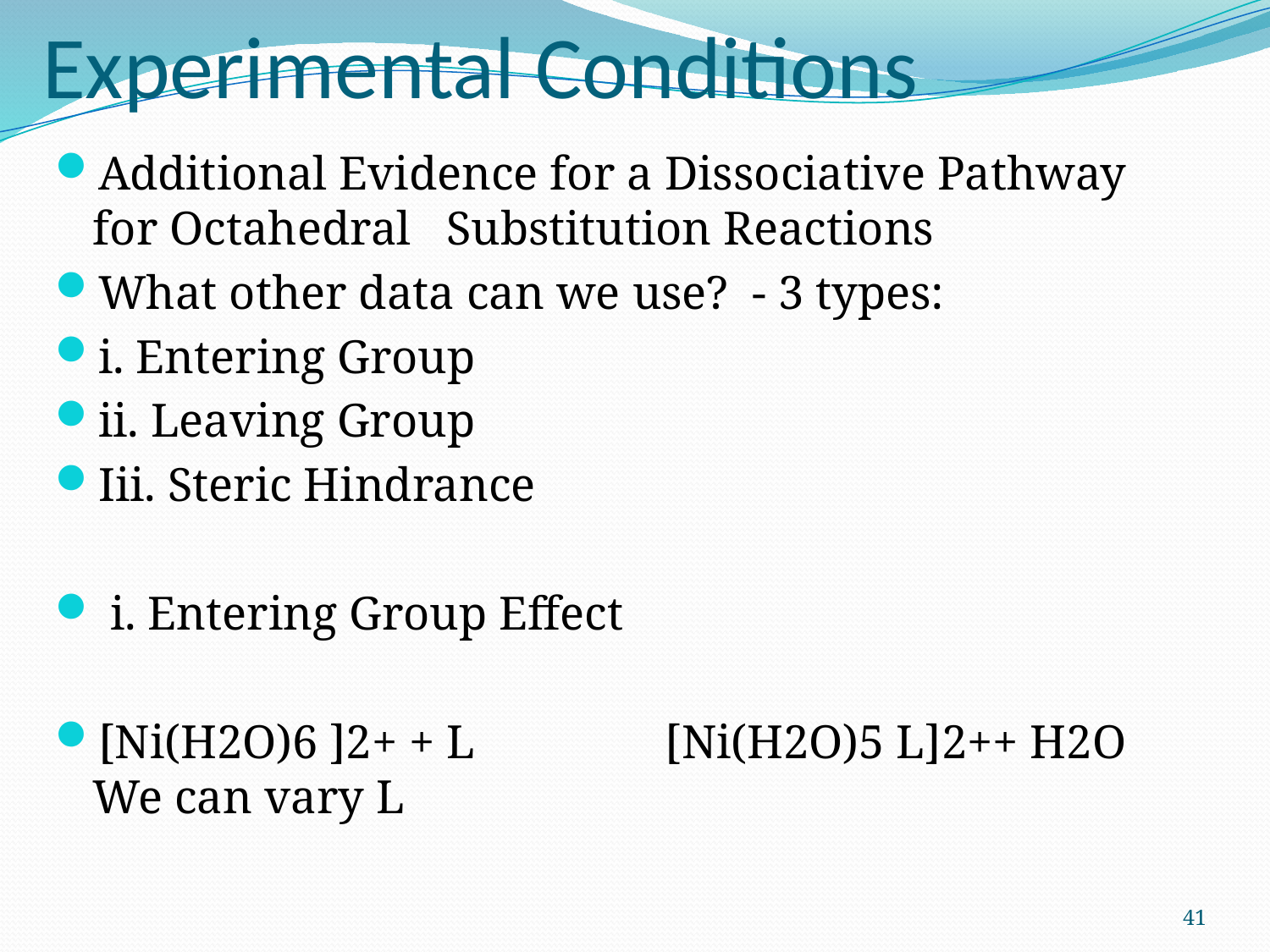

# Experimental Conditions
Additional Evidence for a Dissociative Pathway for Octahedral   Substitution Reactions
What other data can we use?  - 3 types:
i. Entering Group
ii. Leaving Group
Iii. Steric Hindrance

 i. Entering Group Effect

[Ni(H2O)6 ]2+ + L                [Ni(H2O)5 L]2++ H2O We can vary L

41